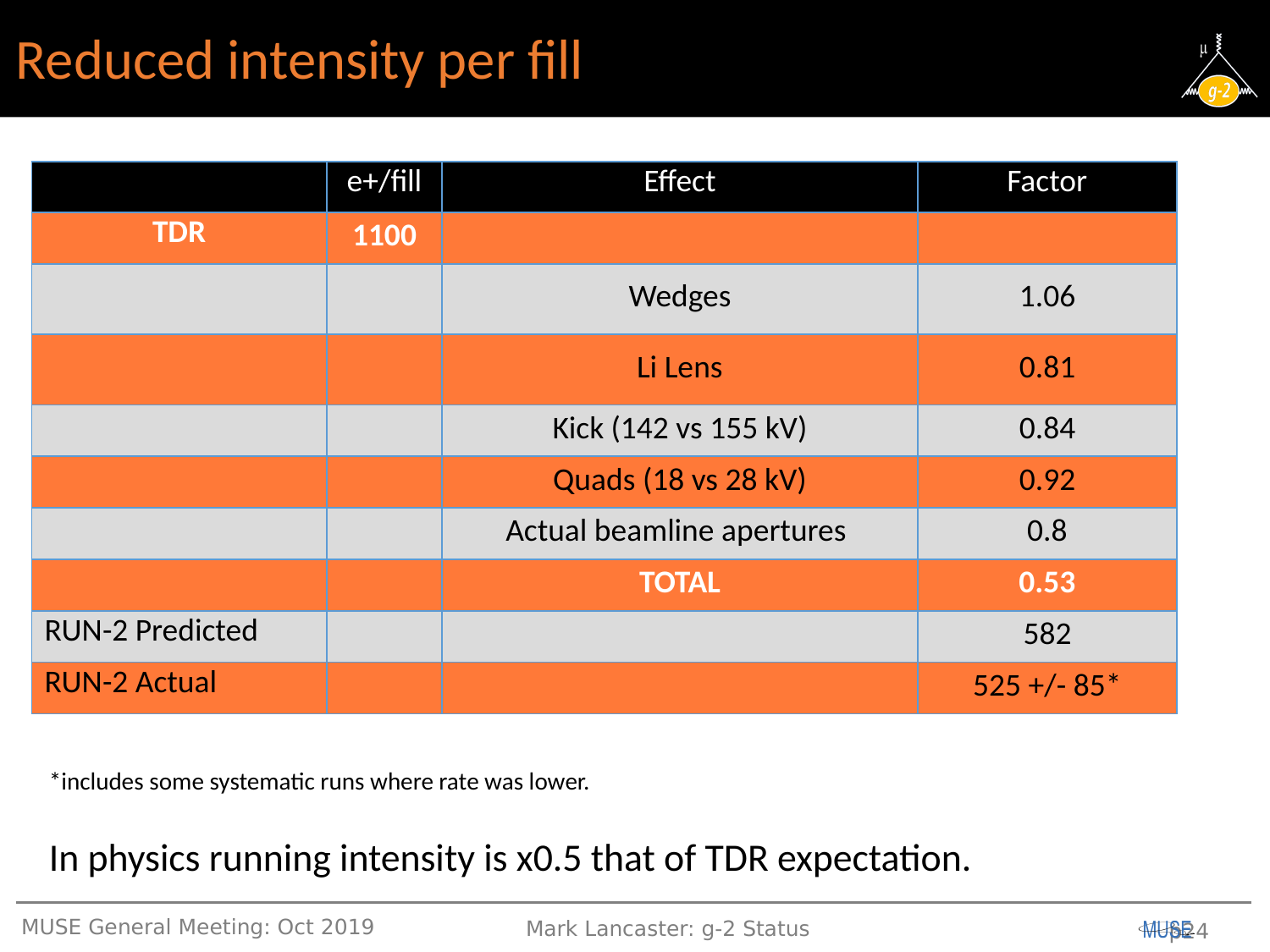

Reduced intensity per fill
|  | e+/fill | Effect | Factor |
| --- | --- | --- | --- |
| TDR | 1100 |  |  |
|  |  | Wedges | 1.06 |
|  |  | Li Lens | 0.81 |
|  |  | Kick (142 vs 155 kV) | 0.84 |
|  |  | Quads (18 vs 28 kV) | 0.92 |
|  |  | Actual beamline apertures | 0.8 |
|  |  | TOTAL | 0.53 |
| RUN-2 Predicted |  |  | 582 |
| RUN-2 Actual |  |  | 525 +/- 85\* |
*includes some systematic runs where rate was lower.

In physics running intensity is x0.5 that of TDR expectation.